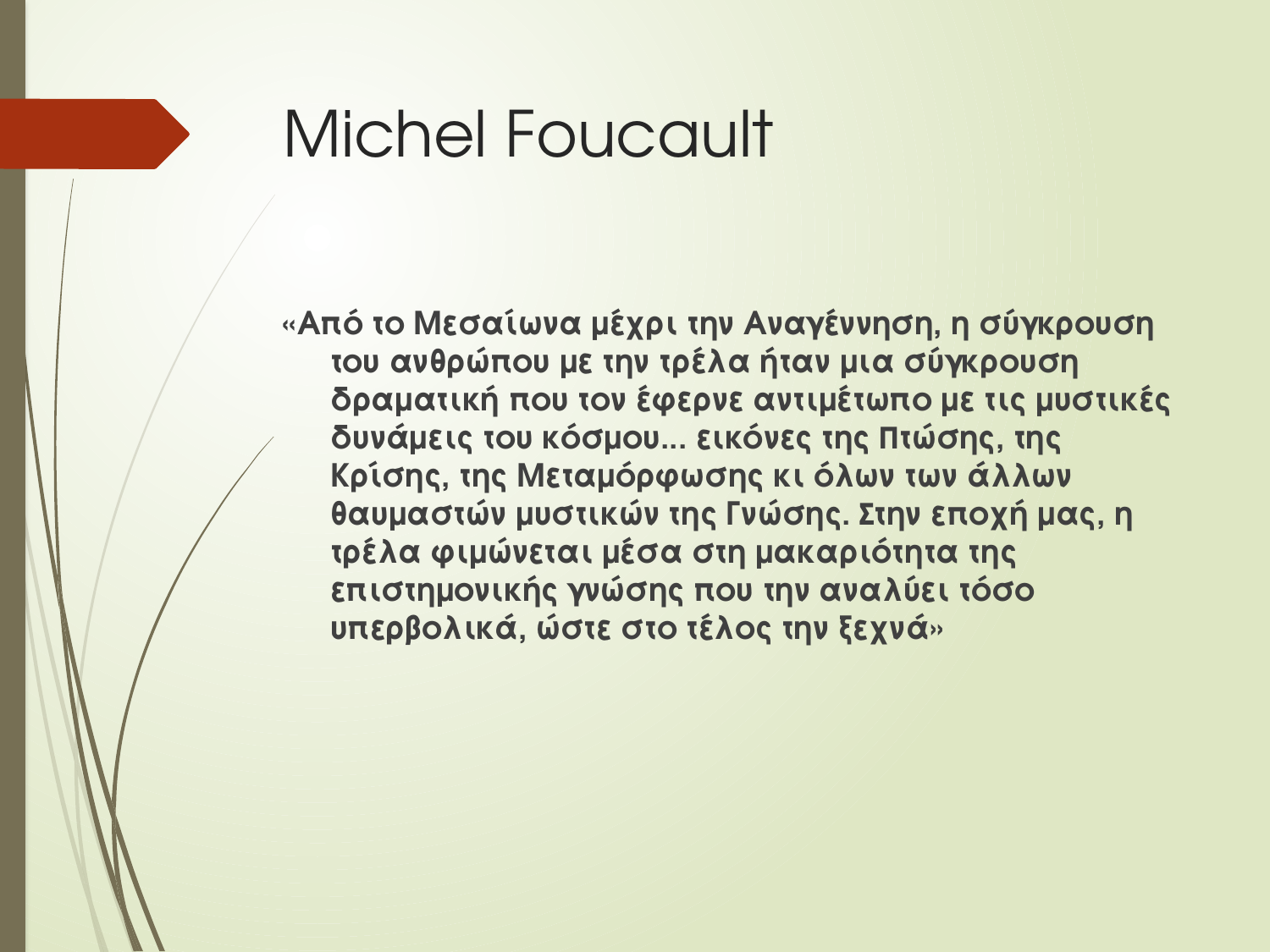

# Michel Foucault
«Από το Μεσαίωνα μέχρι την Αναγέννηση, η σύγκρουση του ανθρώπου με την τρέλα ήταν μια σύγκρουση δραματική που τον έφερνε αντιμέτωπο με τις μυστικές δυνάμεις του κόσμου... εικόνες της Πτώσης, της Κρίσης, της Μεταμόρφωσης κι όλων των άλλων θαυμαστών μυστικών της Γνώσης. Στην εποχή μας, η τρέλα φιμώνεται μέσα στη μακαριότητα της επιστημονικής γνώσης που την αναλύει τόσο υπερβολικά, ώστε στο τέλος την ξεχνά»